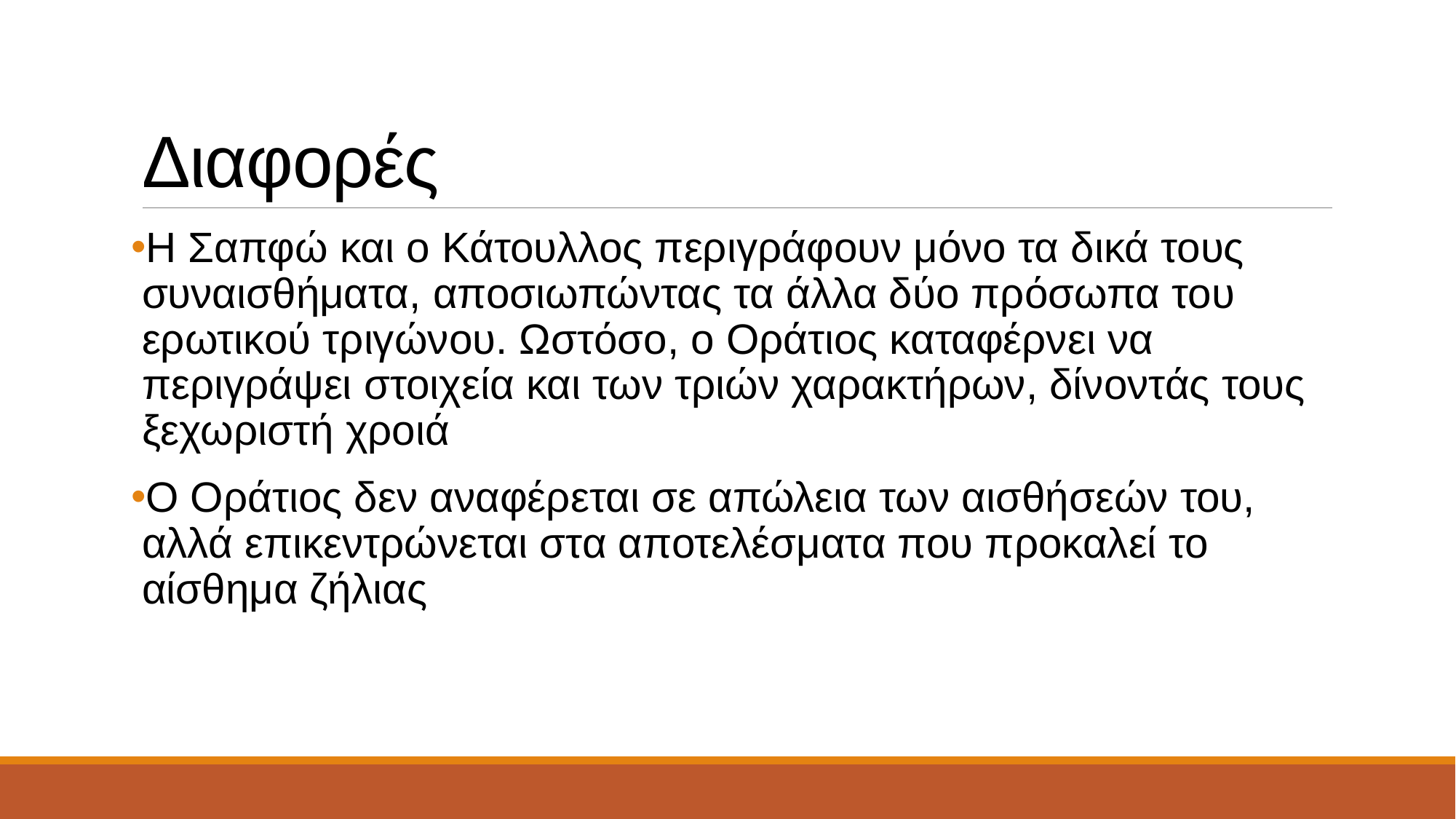

# Διαφορές
Η Σαπφώ και ο Κάτουλλος περιγράφουν μόνο τα δικά τους συναισθήματα, αποσιωπώντας τα άλλα δύο πρόσωπα του ερωτικού τριγώνου. Ωστόσο, ο Οράτιος καταφέρνει να περιγράψει στοιχεία και των τριών χαρακτήρων, δίνοντάς τους ξεχωριστή χροιά
Ο Οράτιος δεν αναφέρεται σε απώλεια των αισθήσεών του, αλλά επικεντρώνεται στα αποτελέσματα που προκαλεί το αίσθημα ζήλιας